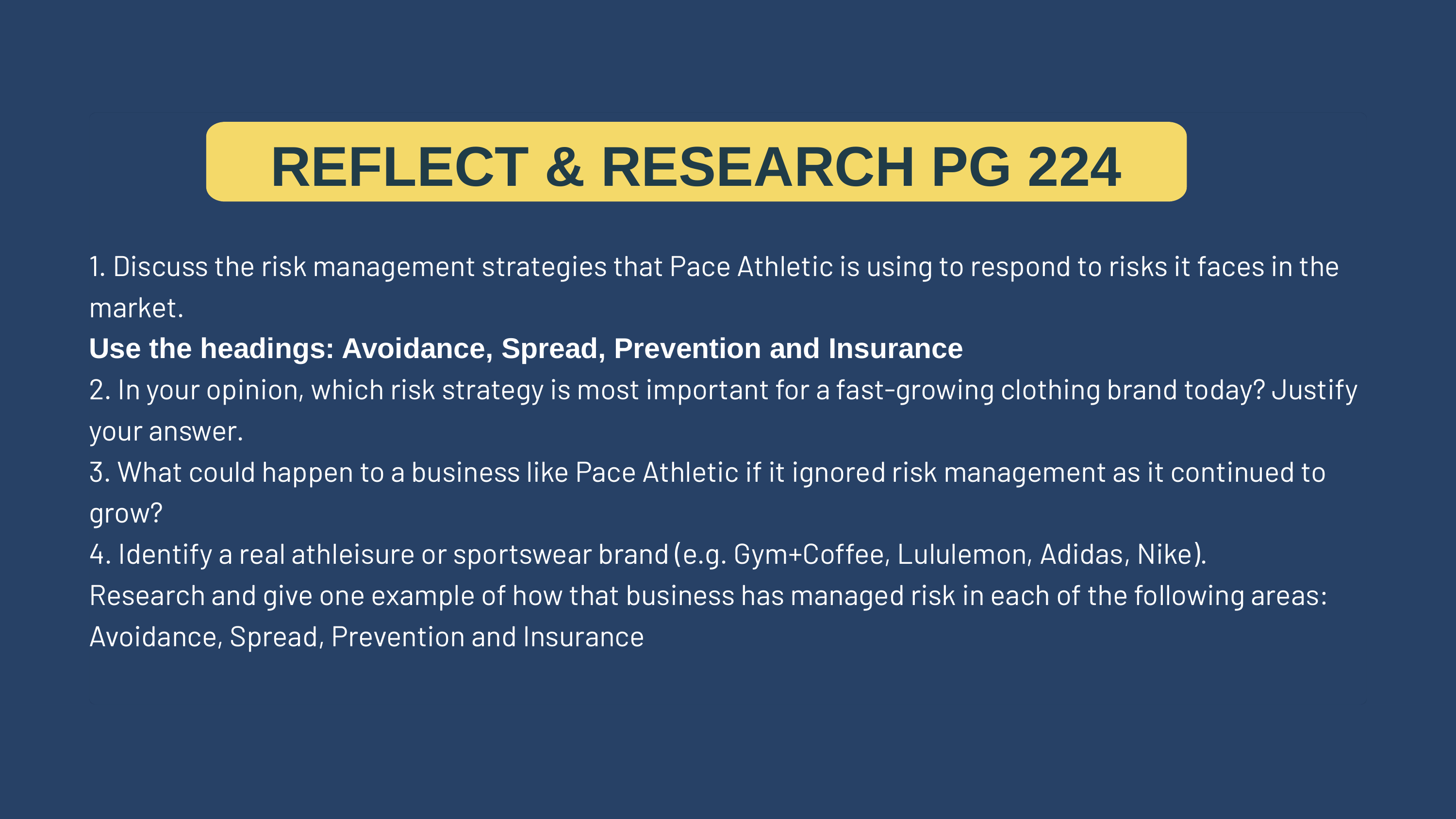

REFLECT & RESEARCH PG 224

1. Discuss the risk management strategies that Pace Athletic is using to respond to risks it faces in the market.
Use the headings: Avoidance, Spread, Prevention and Insurance
2. In your opinion, which risk strategy is most important for a fast-growing clothing brand today? Justify your answer.
3. What could happen to a business like Pace Athletic if it ignored risk management as it continued to grow?
4. Identify a real athleisure or sportswear brand (e.g. Gym+Coffee, Lululemon, Adidas, Nike).
Research and give one example of how that business has managed risk in each of the following areas: Avoidance, Spread, Prevention and Insurance